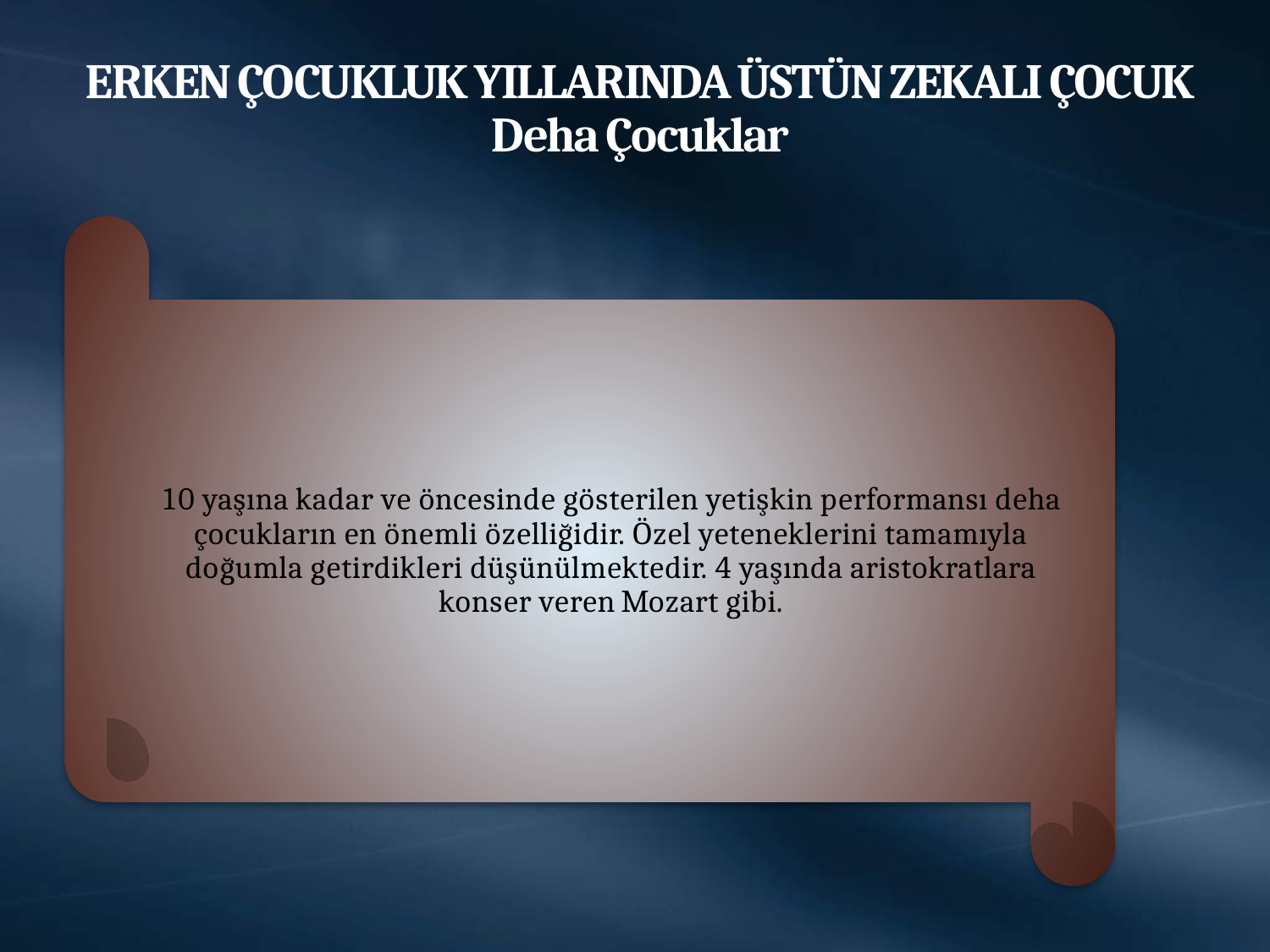

# ERKEN ÇOCUKLUK YILLARINDA ÜSTÜN ZEKALI ÇOCUK Deha Çocuklar
10 yaşına kadar ve öncesinde gösterilen yetişkin performansı deha çocukların en önemli özelliğidir. Özel yeteneklerini tamamıyla doğumla getirdikleri düşünülmektedir. 4 yaşında aristokratlara konser veren Mozart gibi.